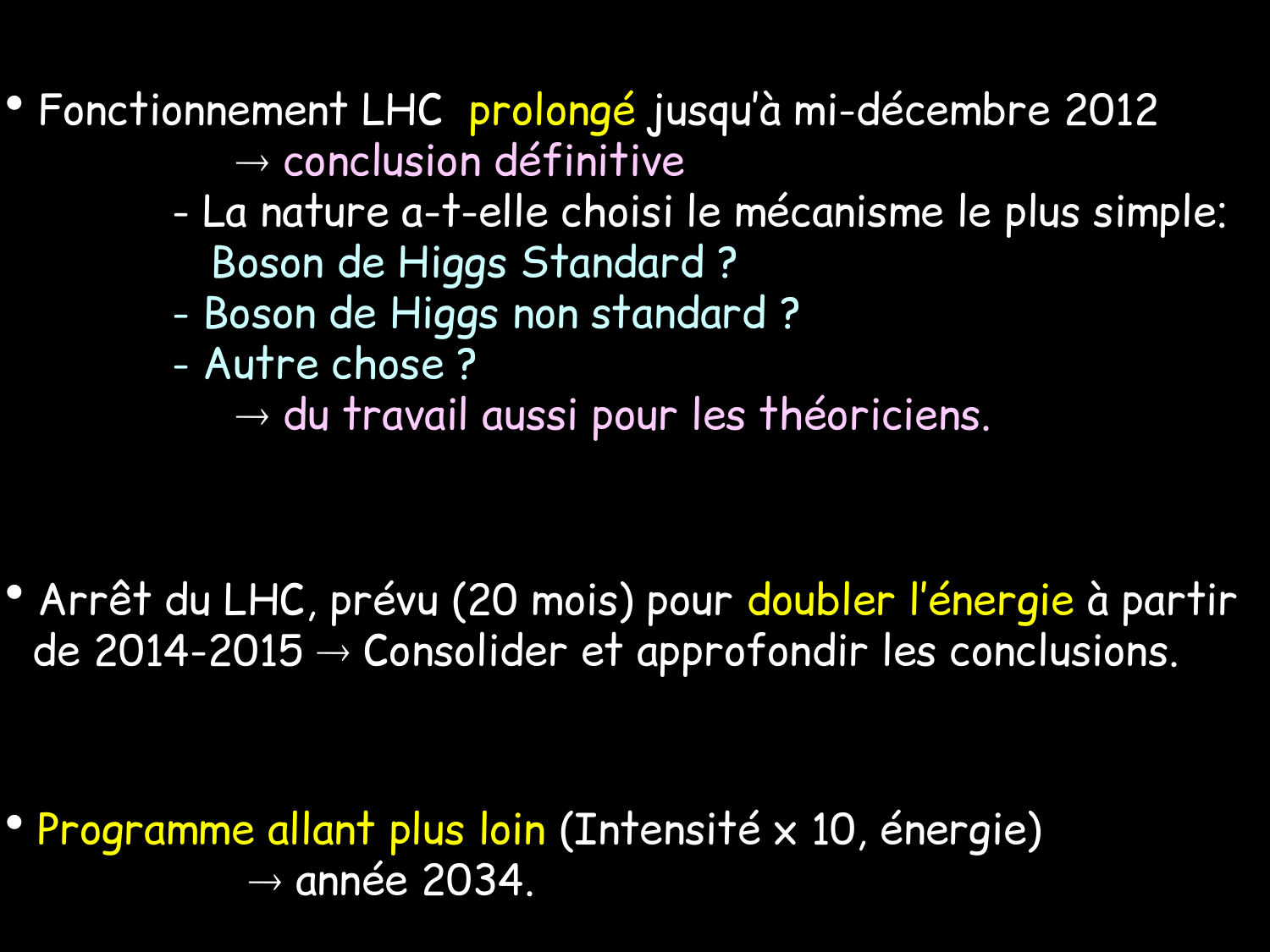

Fonctionnement LHC  prolongé jusqu’à mi-décembre 2012
                  → conclusion définitive
             - La nature a-t-elle choisi le mécanisme le plus simple:
                Boson de Higgs Standard ?
             - Boson de Higgs non standard ?
             - Autre chose ?
                  → du travail aussi pour les théoriciens.
 Arrêt du LHC, prévu (20 mois) pour doubler l’énergie à partir
  de 2014-2015 → Consolider et approfondir les conclusions.
 Programme allant plus loin (Intensité x 10, énergie)
                   → année 2034.